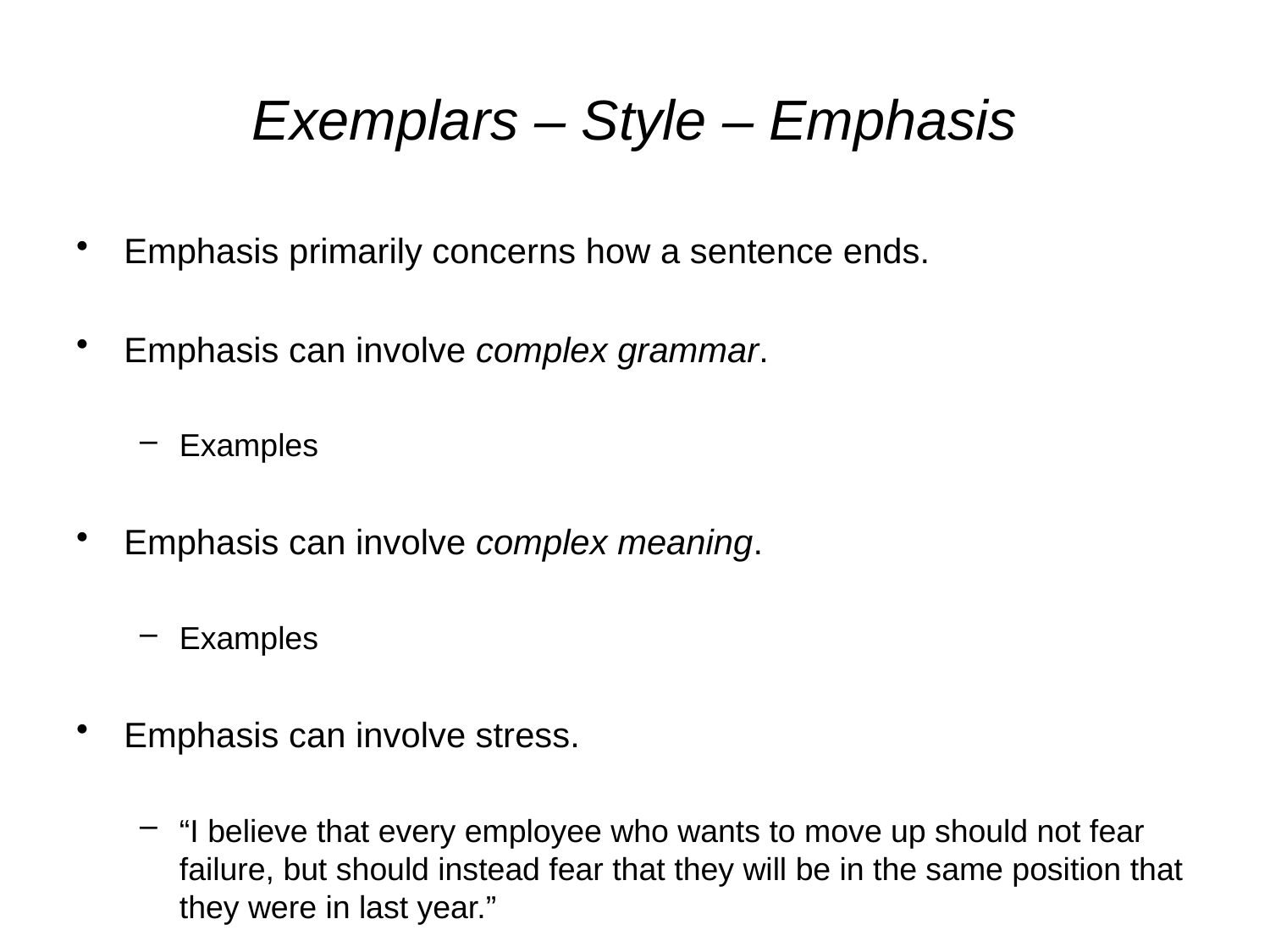

# Exemplars – Style – Emphasis
Emphasis primarily concerns how a sentence ends.

Emphasis can involve complex grammar.

Examples

Emphasis can involve complex meaning.

Examples

Emphasis can involve stress.

“I believe that every employee who wants to move up should not fear failure, but should instead fear that they will be in the same position that they were in last year.”